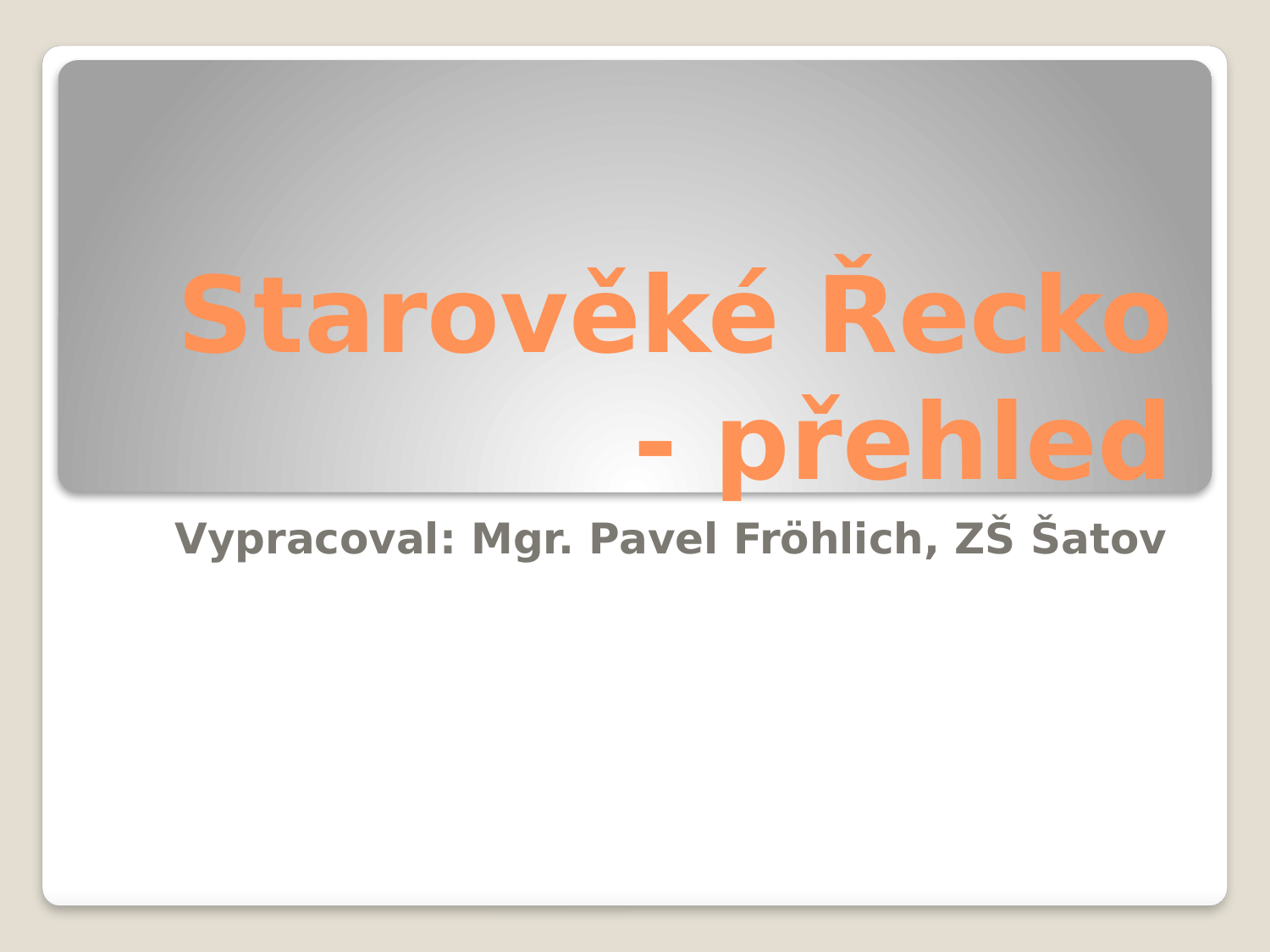

# Starověké Řecko - přehled
Vypracoval: Mgr. Pavel Fröhlich, ZŠ Šatov